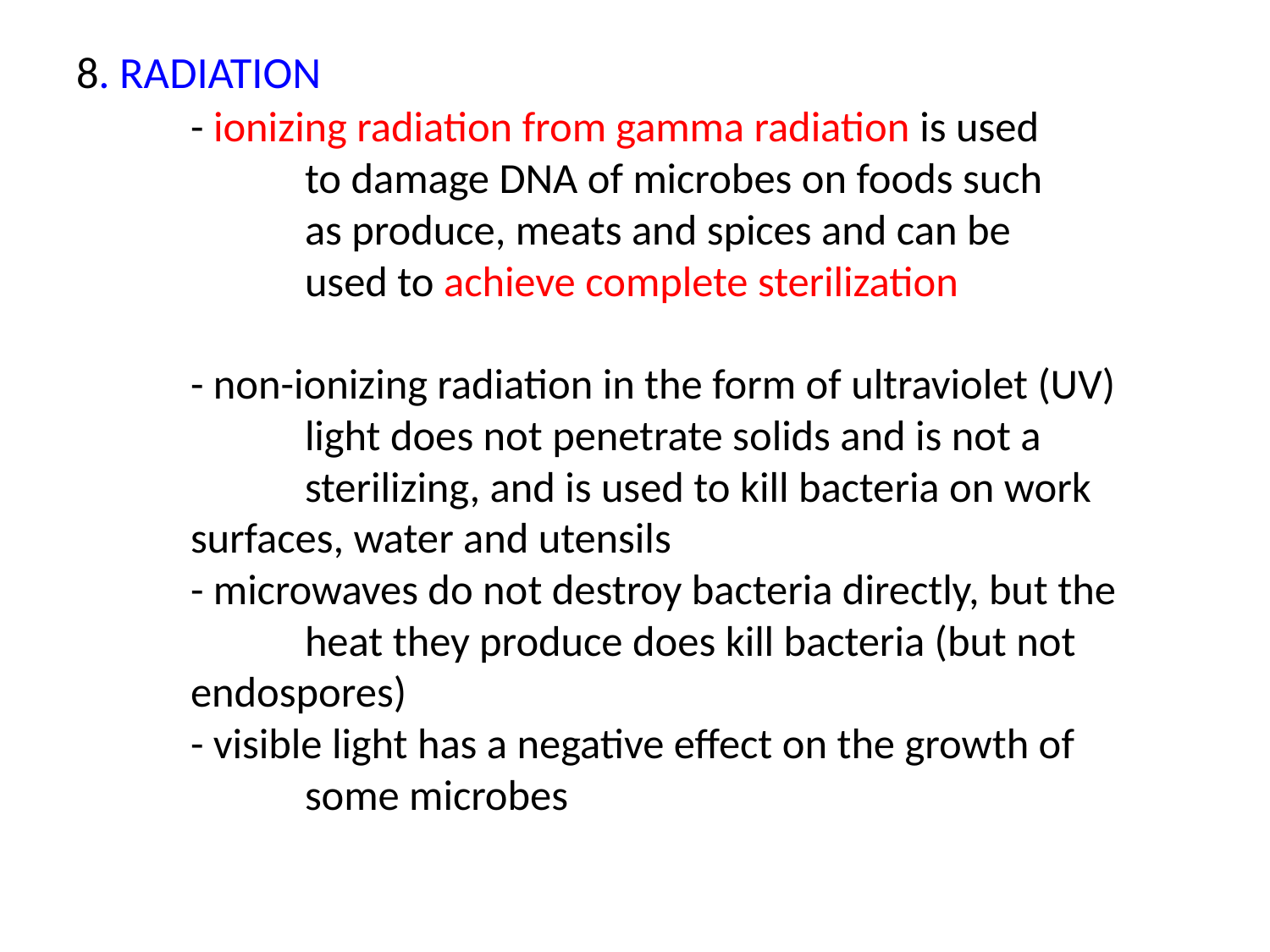

# 8. RADIATION - ionizing radiation from gamma radiation is used 			to damage DNA of microbes on foods such 			as produce, meats and spices and can be 			used to achieve complete sterilization - non-ionizing radiation in the form of ultraviolet (UV) 		light does not penetrate solids and is not a 			sterilizing, and is used to kill bacteria on work 		surfaces, water and utensils - microwaves do not destroy bacteria directly, but the 		heat they produce does kill bacteria (but not 		endospores) - visible light has a negative effect on the growth of 			some microbes